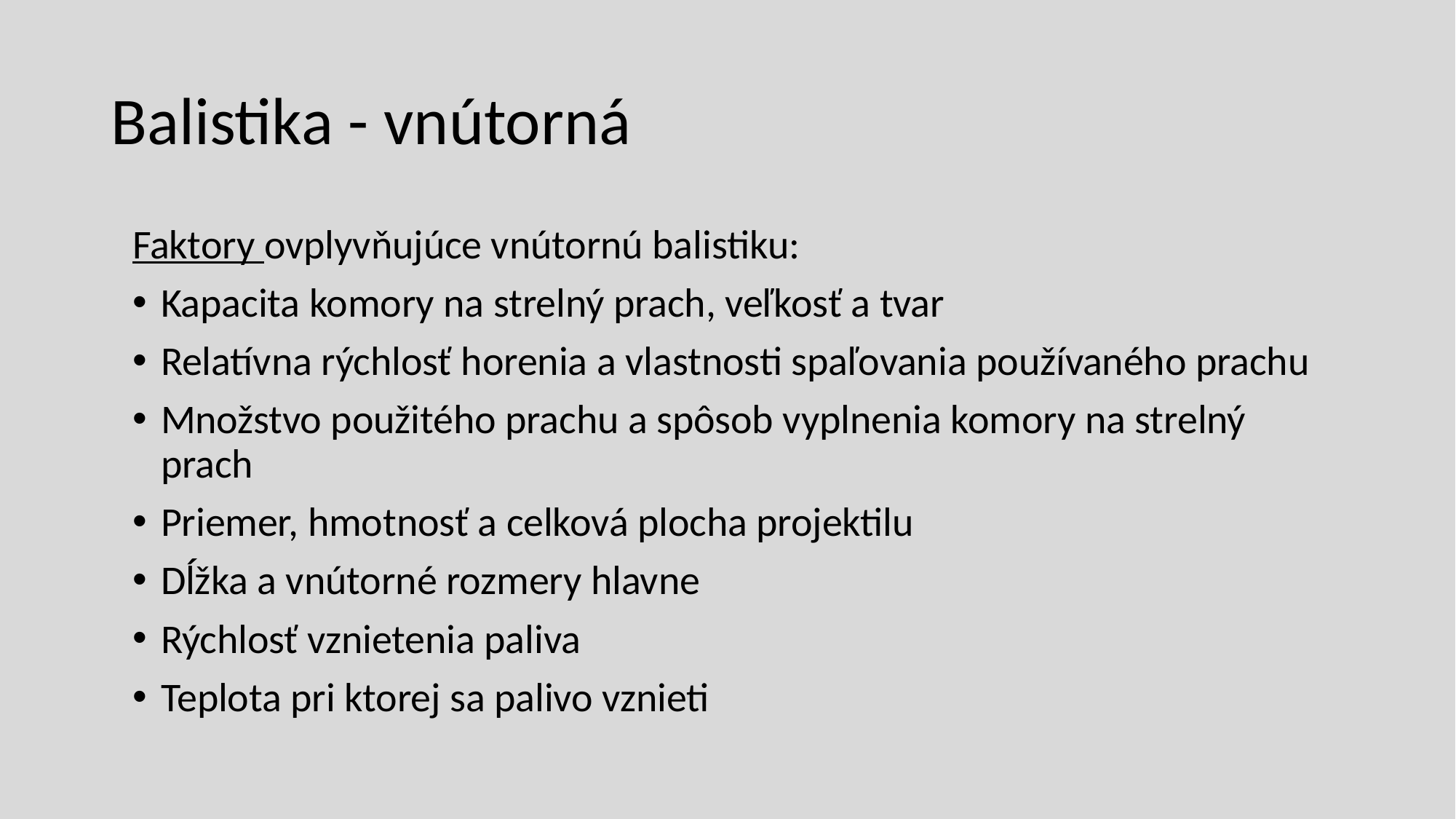

# Balistika - vnútorná
Faktory ovplyvňujúce vnútornú balistiku:
Kapacita komory na strelný prach, veľkosť a tvar
Relatívna rýchlosť horenia a vlastnosti spaľovania používaného prachu
Množstvo použitého prachu a spôsob vyplnenia komory na strelný prach
Priemer, hmotnosť a celková plocha projektilu
Dĺžka a vnútorné rozmery hlavne
Rýchlosť vznietenia paliva
Teplota pri ktorej sa palivo vznieti